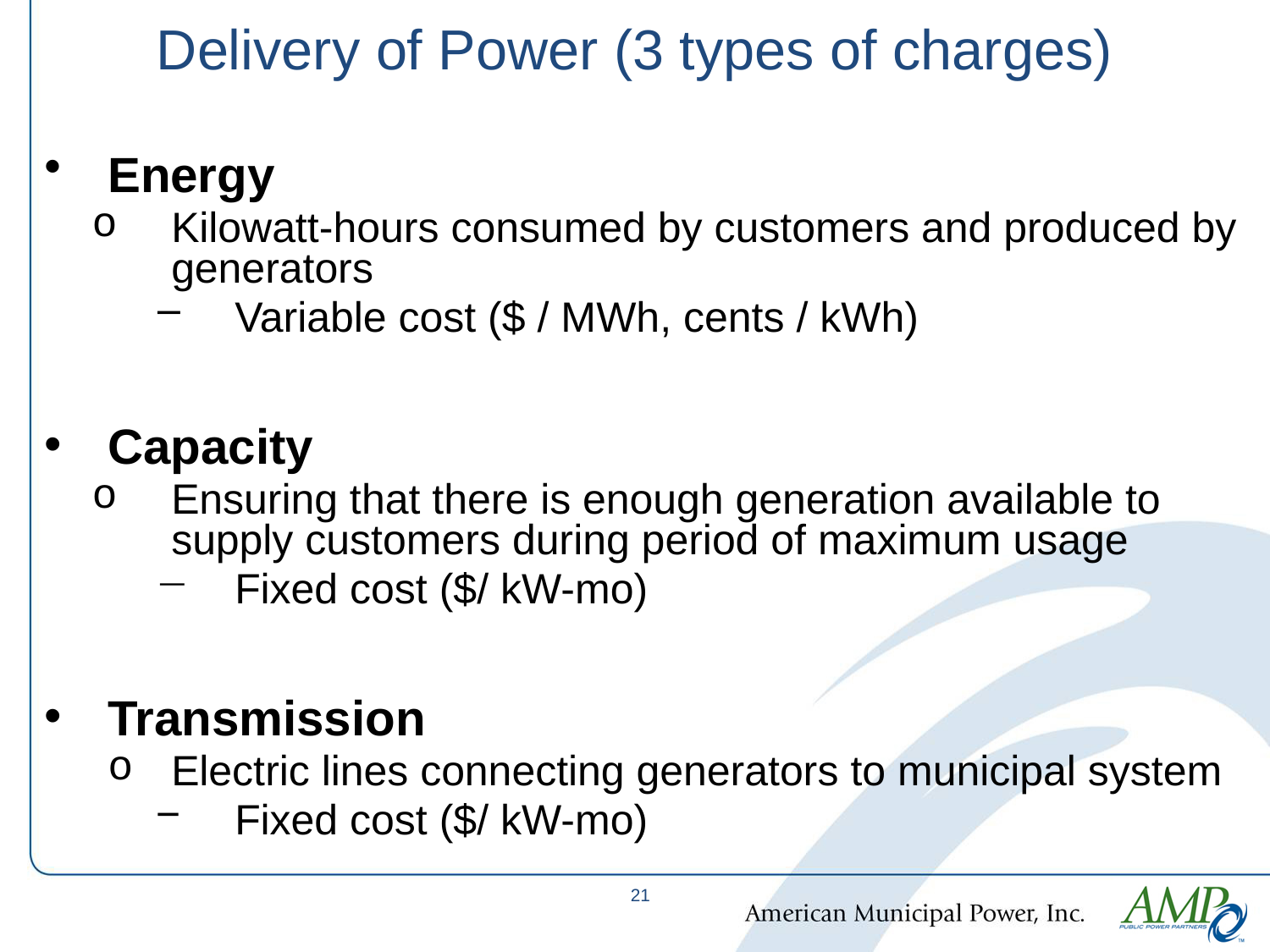

Delivery of Power (3 types of charges)
Energy
Kilowatt-hours consumed by customers and produced by generators
Variable cost ($ / MWh, cents / kWh)

Capacity
Ensuring that there is enough generation available to supply customers during period of maximum usage
Fixed cost ($/ kW-mo)

Transmission
Electric lines connecting generators to municipal system
Fixed cost ($/ kW-mo)

21